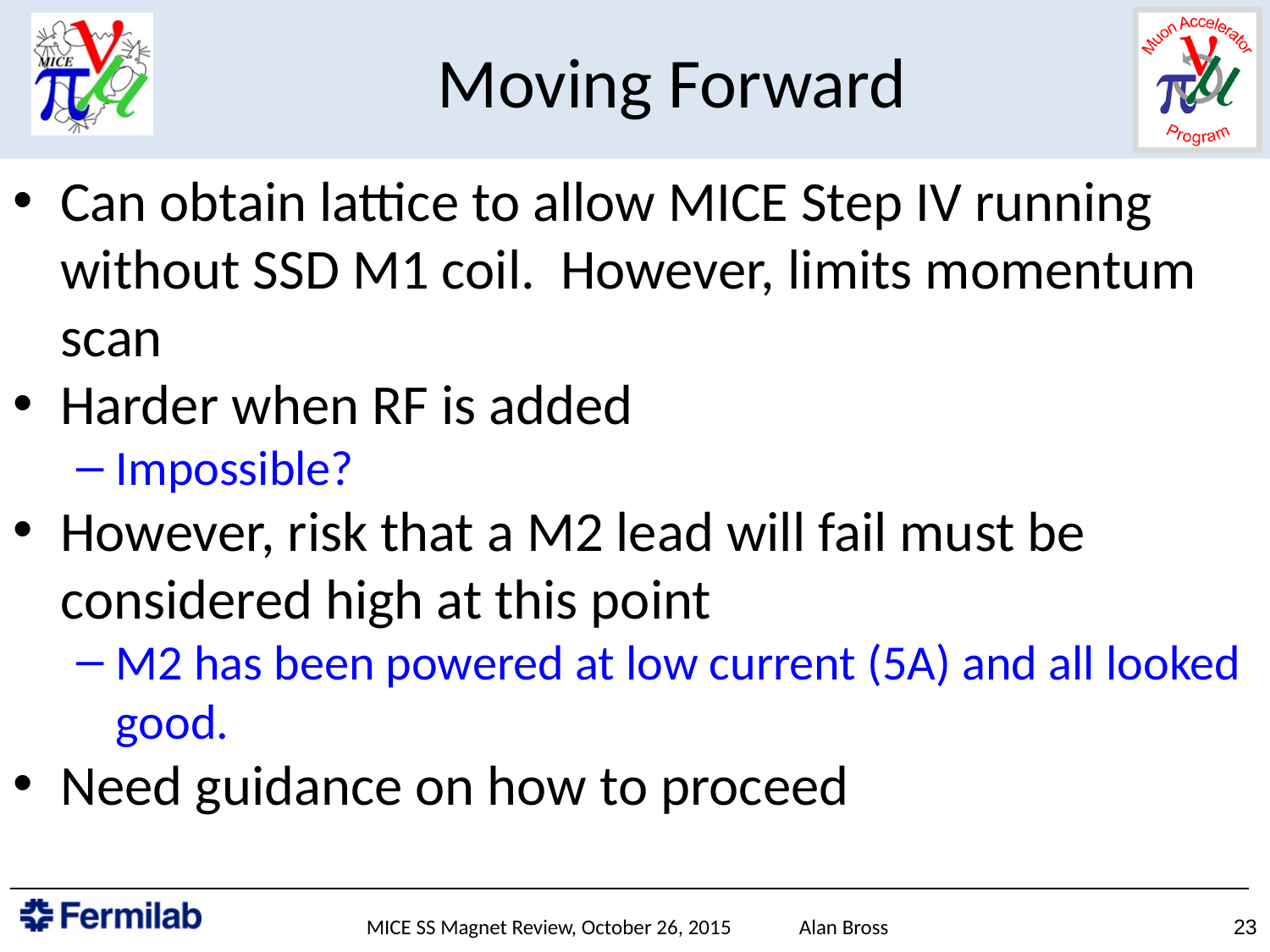

# Moving Forward
Can obtain lattice to allow MICE Step IV running without SSD M1 coil.  However, limits momentum scan
Harder when RF is added
Impossible?
However, risk that a M2 lead will fail must be considered high at this point
M2 has been powered at low current (5A) and all looked good.
Need guidance on how to proceed
MICE SS Magnet Review, October 26, 2015              Alan Bross
23